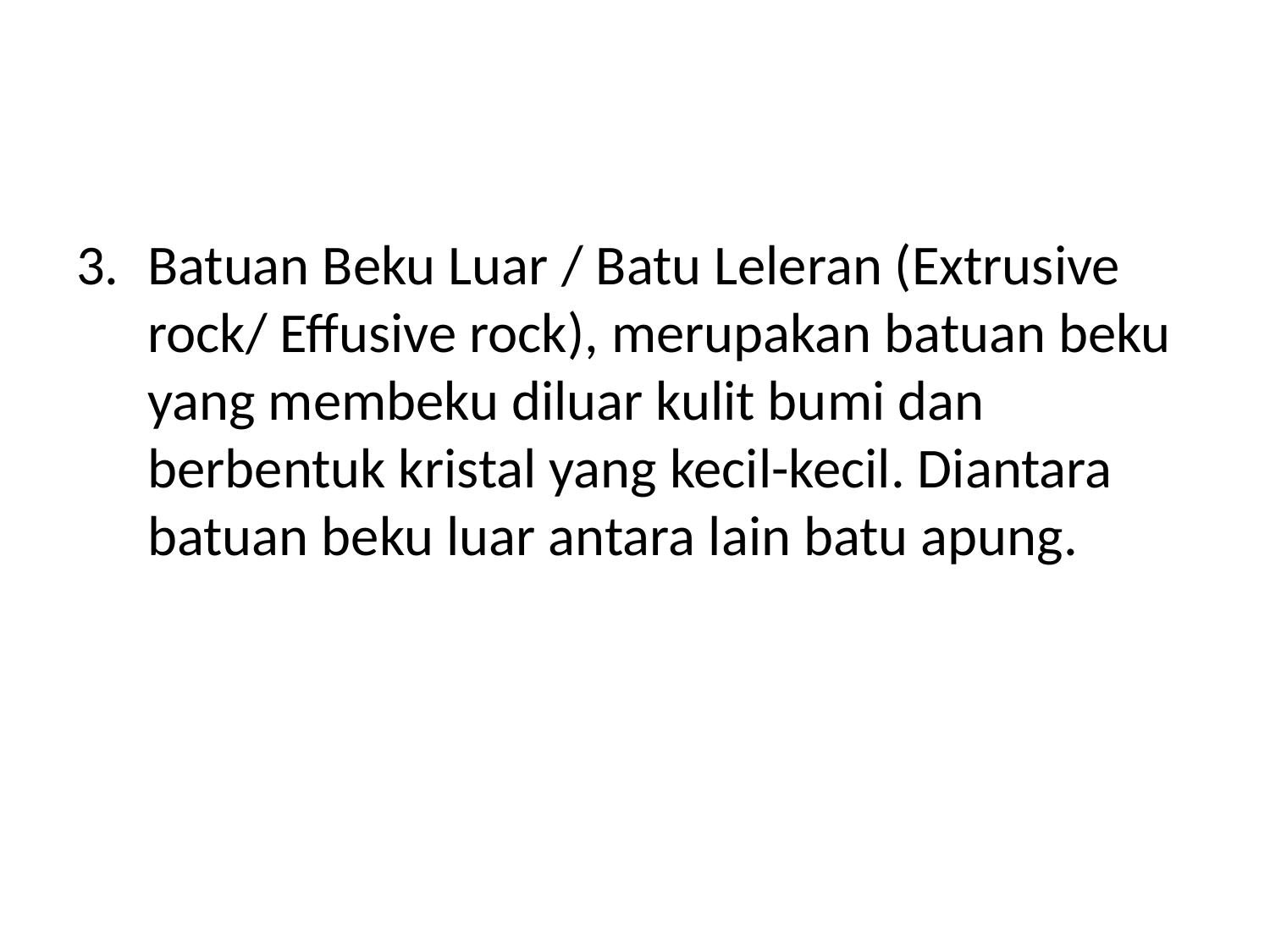

#
Batuan Beku Luar / Batu Leleran (Extrusive rock/ Effusive rock), merupakan batuan beku yang membeku diluar kulit bumi dan berbentuk kristal yang kecil-kecil. Diantara batuan beku luar antara lain batu apung.